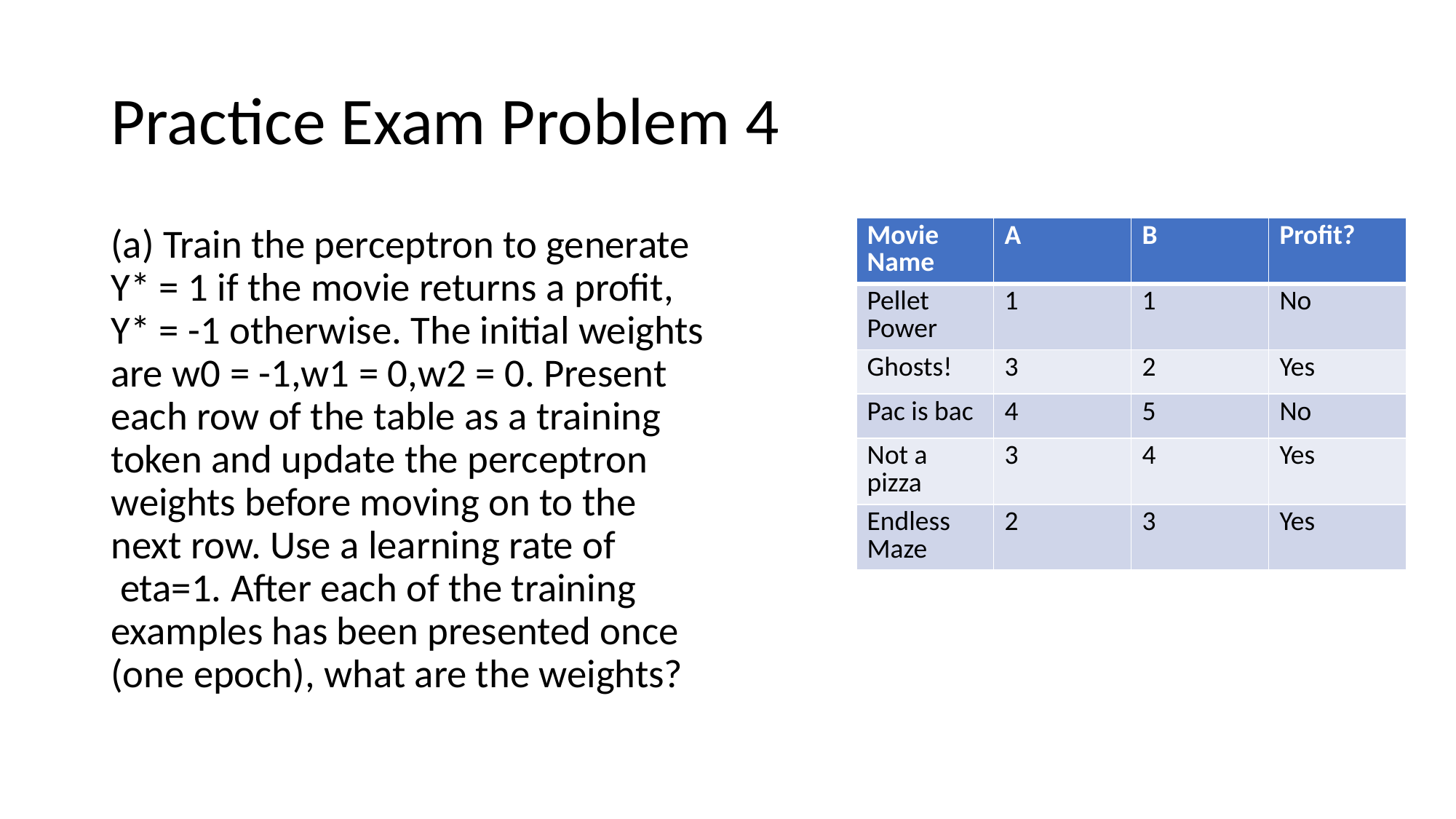

# Practice Exam Problem 4
(a) Train the perceptron to generate Y* = 1 if the movie returns a profit, Y* = -1 otherwise. The initial weights are w0 = -1,w1 = 0,w2 = 0. Present each row of the table as a training token and update the perceptron weights before moving on to the next row. Use a learning rate of  eta=1. After each of the training examples has been presented once (one epoch), what are the weights?

| Movie Name | A | B | Profit? |
| --- | --- | --- | --- |
| Pellet Power | 1 | 1 | No |
| Ghosts! | 3 | 2 | Yes |
| Pac is bac | 4 | 5 | No |
| Not a pizza | 3 | 4 | Yes |
| Endless Maze | 2 | 3 | Yes |